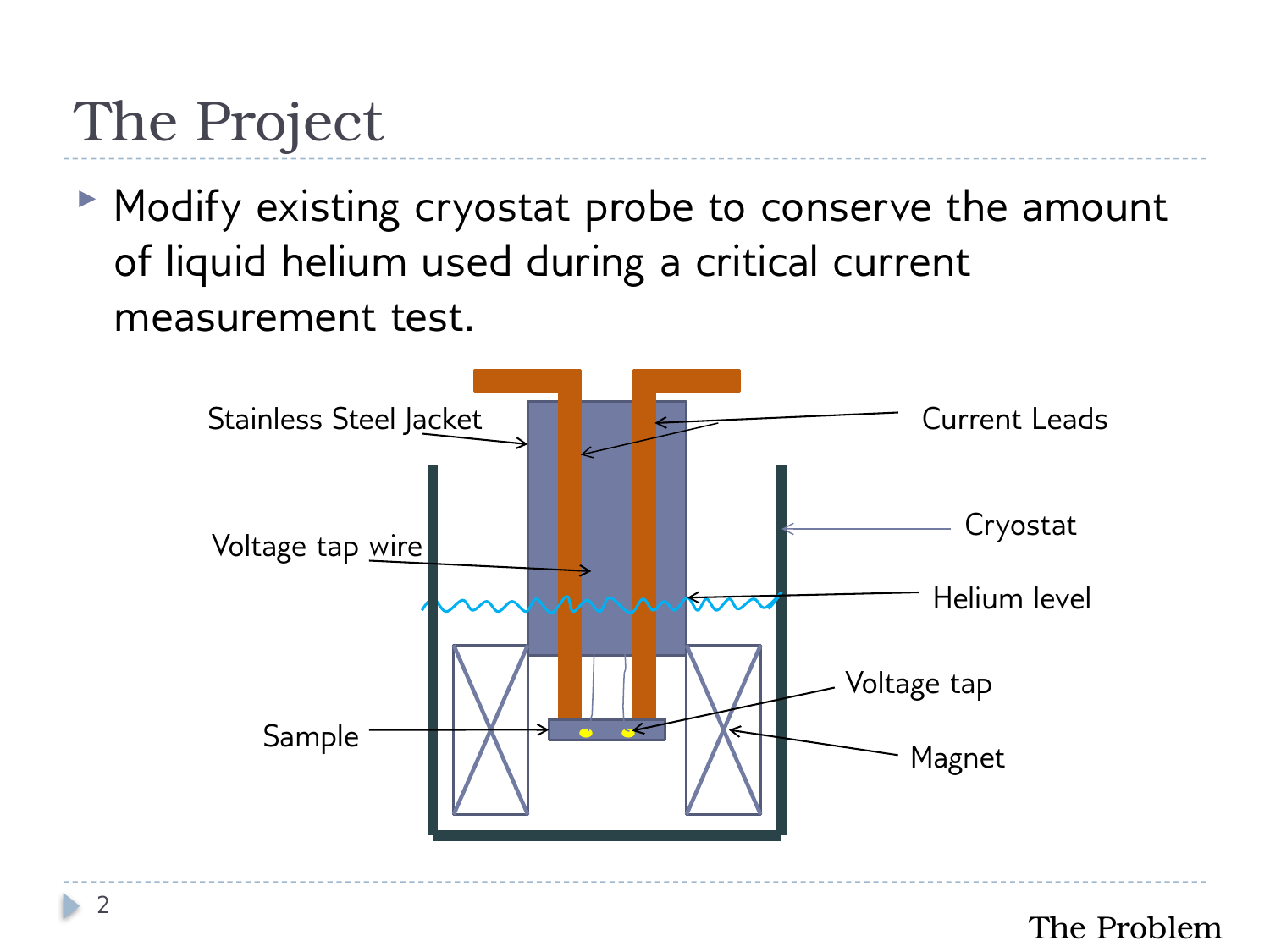

# The Project
Modify existing cryostat probe to conserve the amount of liquid helium used during a critical current measurement test.

Stainless Steel Jacket

Current Leads

Cryostat
Voltage tap wire
Helium level

Voltage tap
Sample

Magnet
2
The Problem